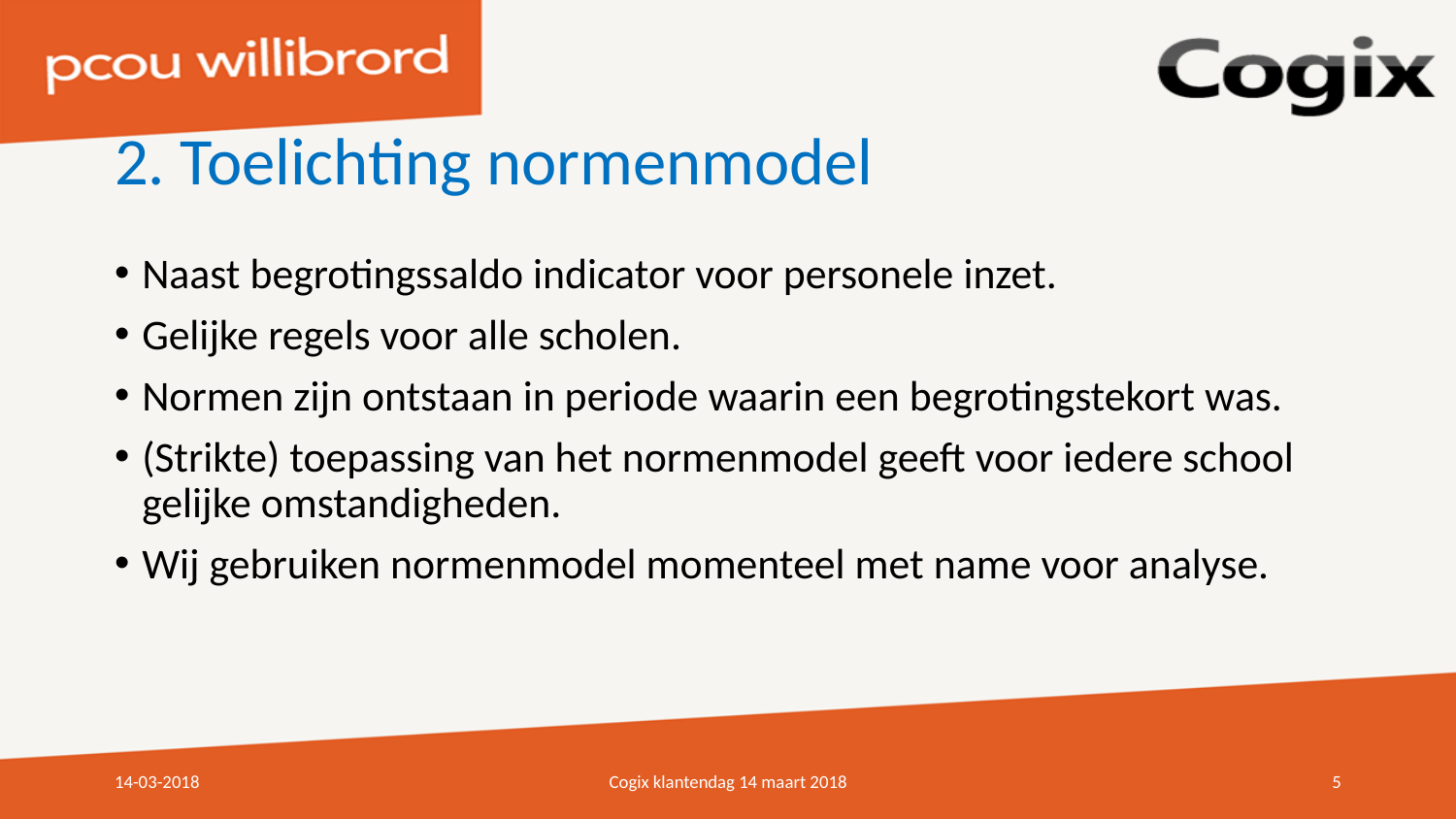

# 2. Toelichting normenmodel
Naast begrotingssaldo indicator voor personele inzet.
Gelijke regels voor alle scholen.
Normen zijn ontstaan in periode waarin een begrotingstekort was.
(Strikte) toepassing van het normenmodel geeft voor iedere school gelijke omstandigheden.
Wij gebruiken normenmodel momenteel met name voor analyse.
14-03-2018
Cogix klantendag 14 maart 2018
5